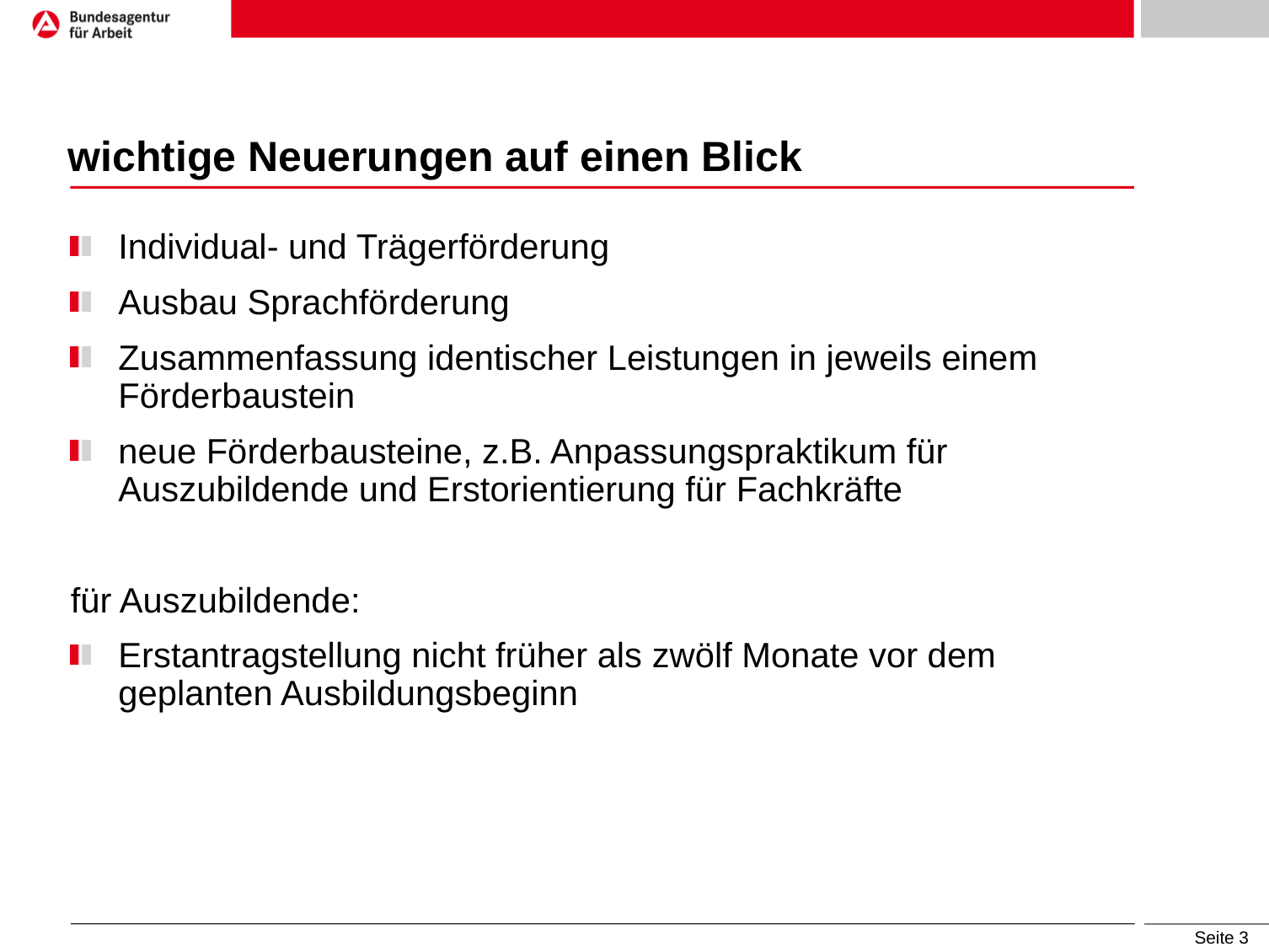

# wichtige Neuerungen auf einen Blick
Individual- und Trägerförderung
Ausbau Sprachförderung
Zusammenfassung identischer Leistungen in jeweils einem Förderbaustein
neue Förderbausteine, z.B. Anpassungspraktikum für Auszubildende und Erstorientierung für Fachkräfte

für Auszubildende:
Erstantragstellung nicht früher als zwölf Monate vor dem geplanten Ausbildungsbeginn